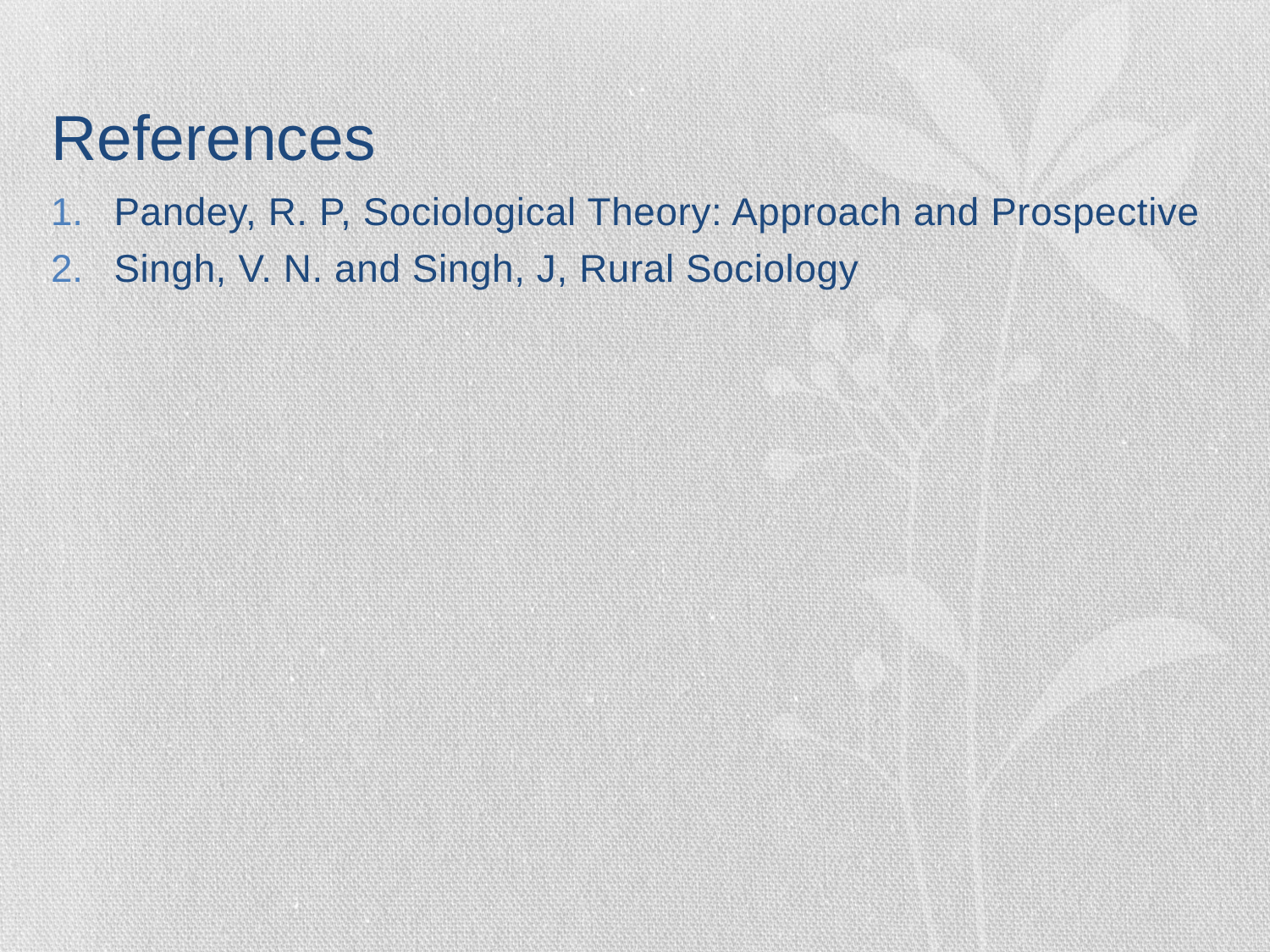

# References
Pandey, R. P, Sociological Theory: Approach and Prospective
Singh, V. N. and Singh, J, Rural Sociology